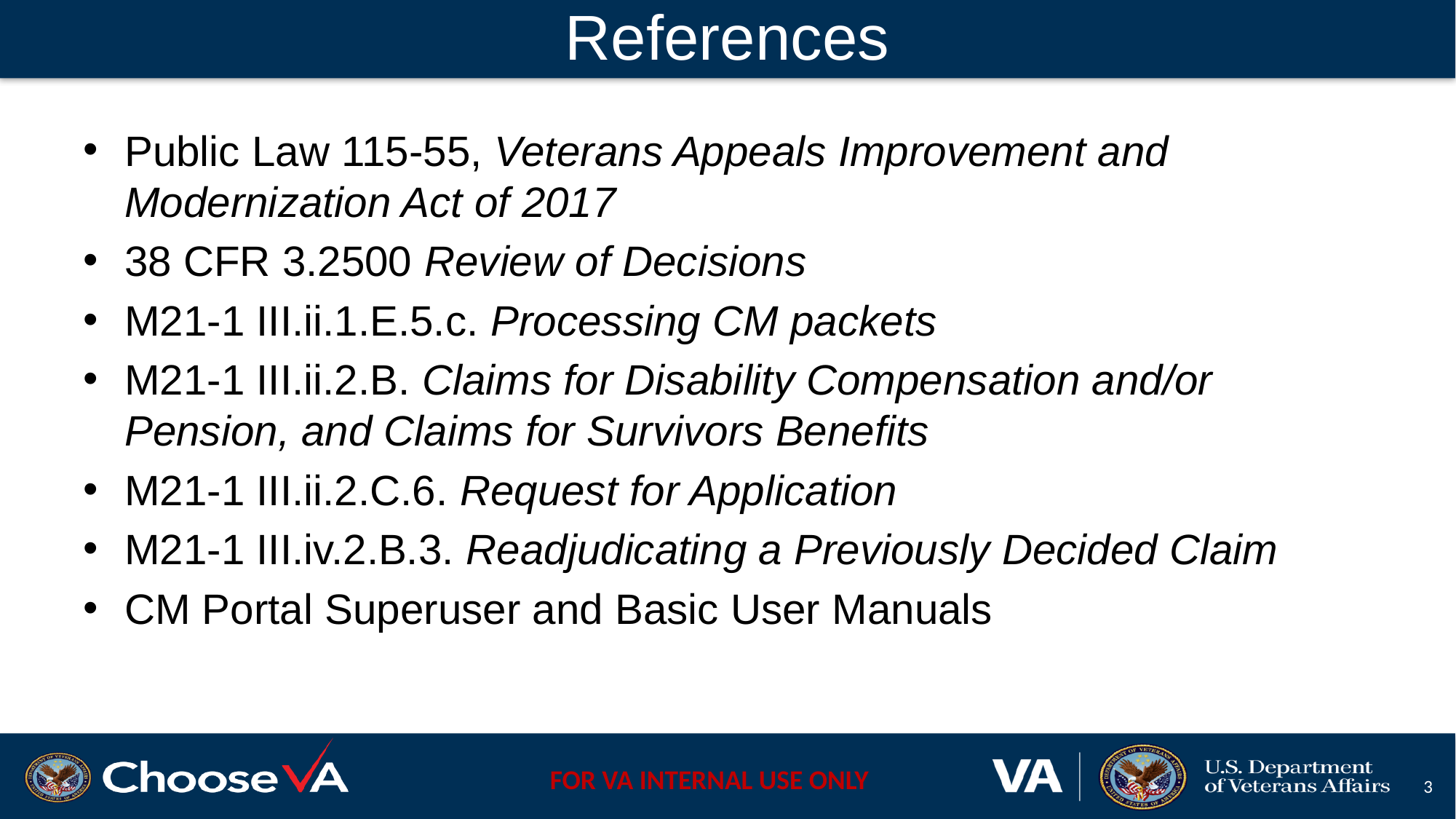

# References
Public Law 115-55, Veterans Appeals Improvement and Modernization Act of 2017
38 CFR 3.2500 Review of Decisions
M21-1 III.ii.1.E.5.c. Processing CM packets
M21-1 III.ii.2.B. Claims for Disability Compensation and/or Pension, and Claims for Survivors Benefits
M21-1 III.ii.2.C.6. Request for Application
M21-1 III.iv.2.B.3. Readjudicating a Previously Decided Claim
CM Portal Superuser and Basic User Manuals
3